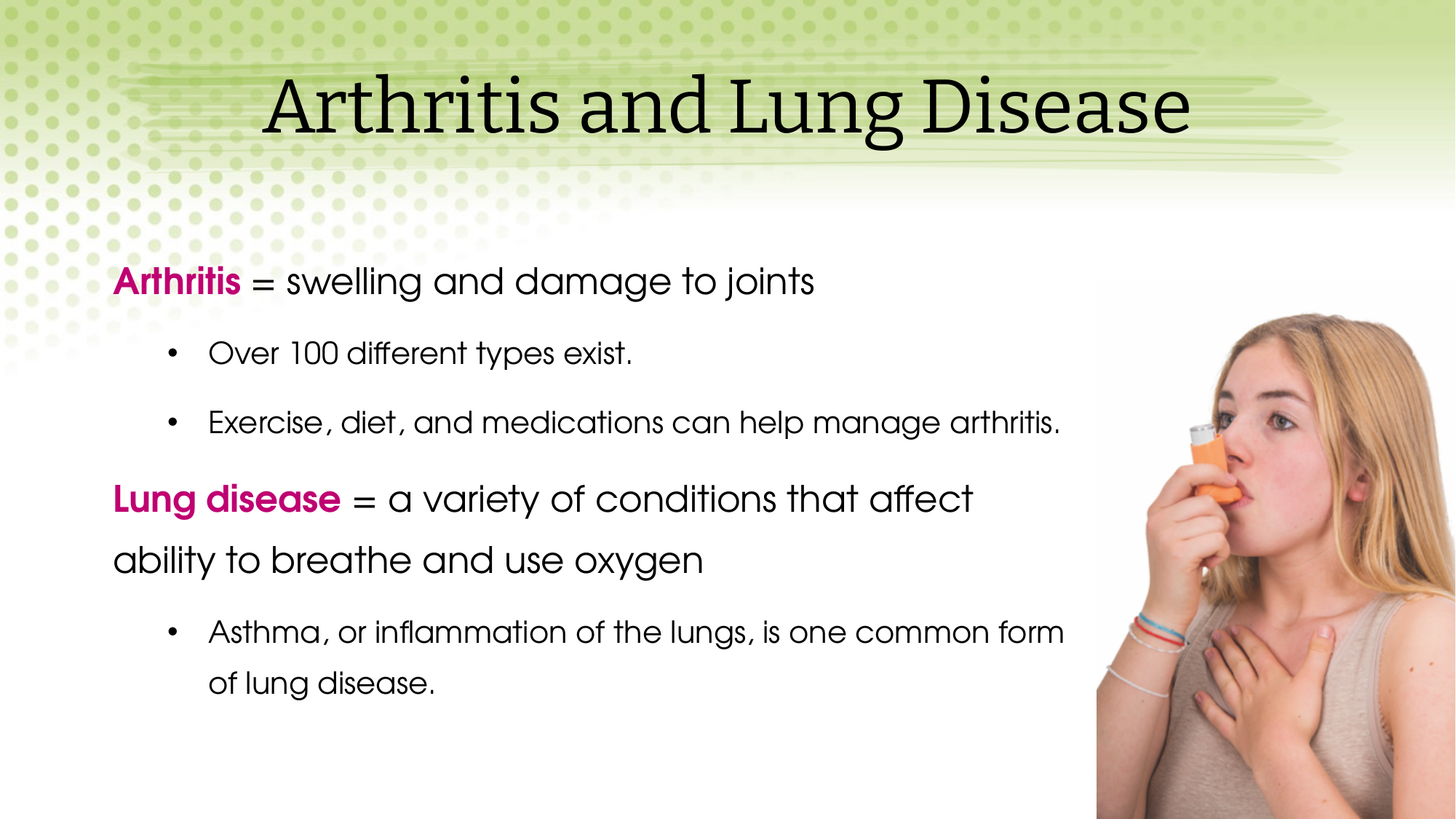

# Arthritis and Lung Disease
Arthritis = swelling and damage to joints
Over 100 different types exist.
Exercise, diet, and medications can help manage arthritis.
Lung disease = a variety of conditions that affect ability to breathe and use oxygen
Asthma, or inflammation of the lungs, is one common form of lung disease.